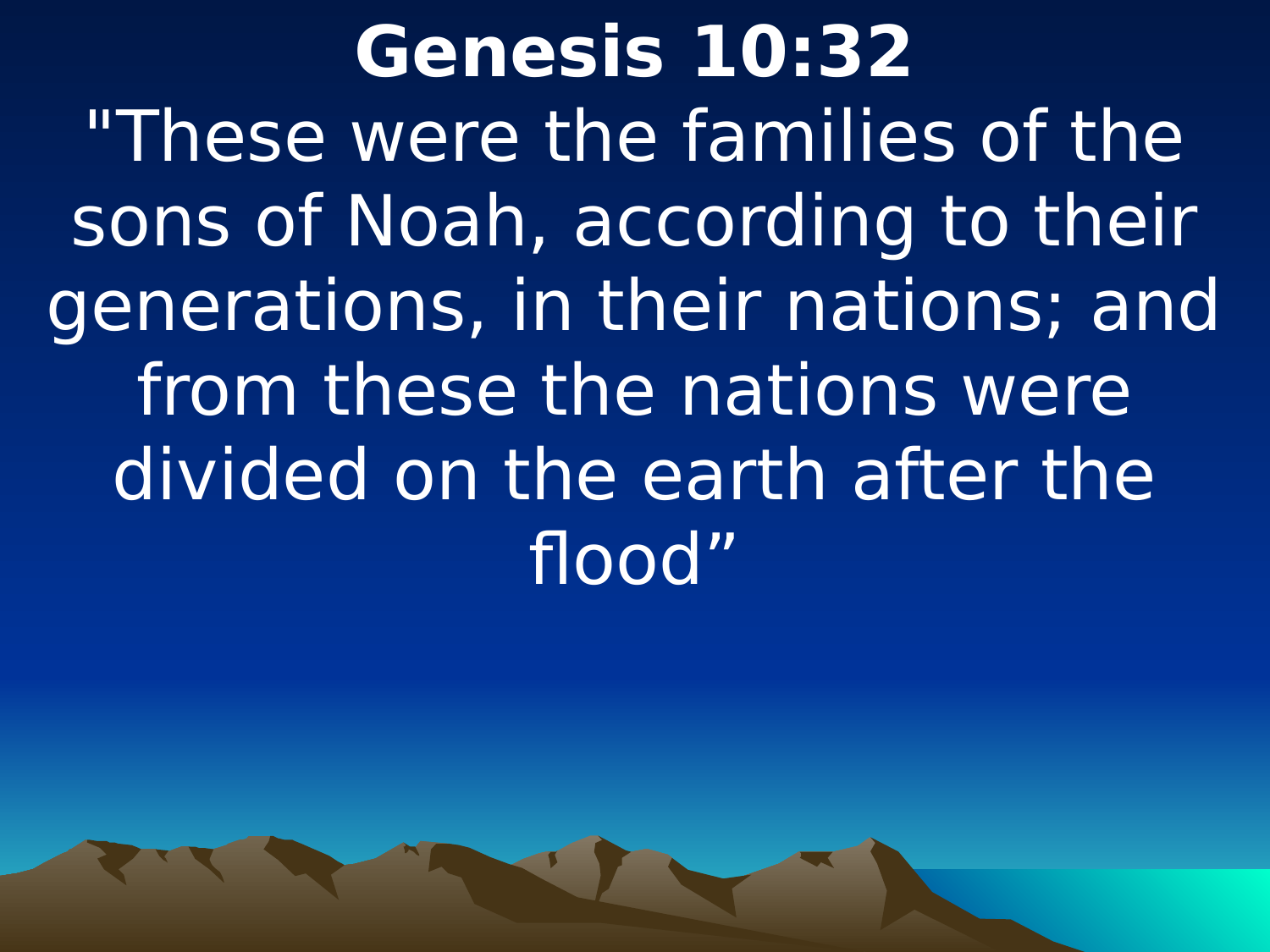

Genesis 10:32
"These were the families of the sons of Noah, according to their generations, in their nations; and from these the nations were divided on the earth after the flood”